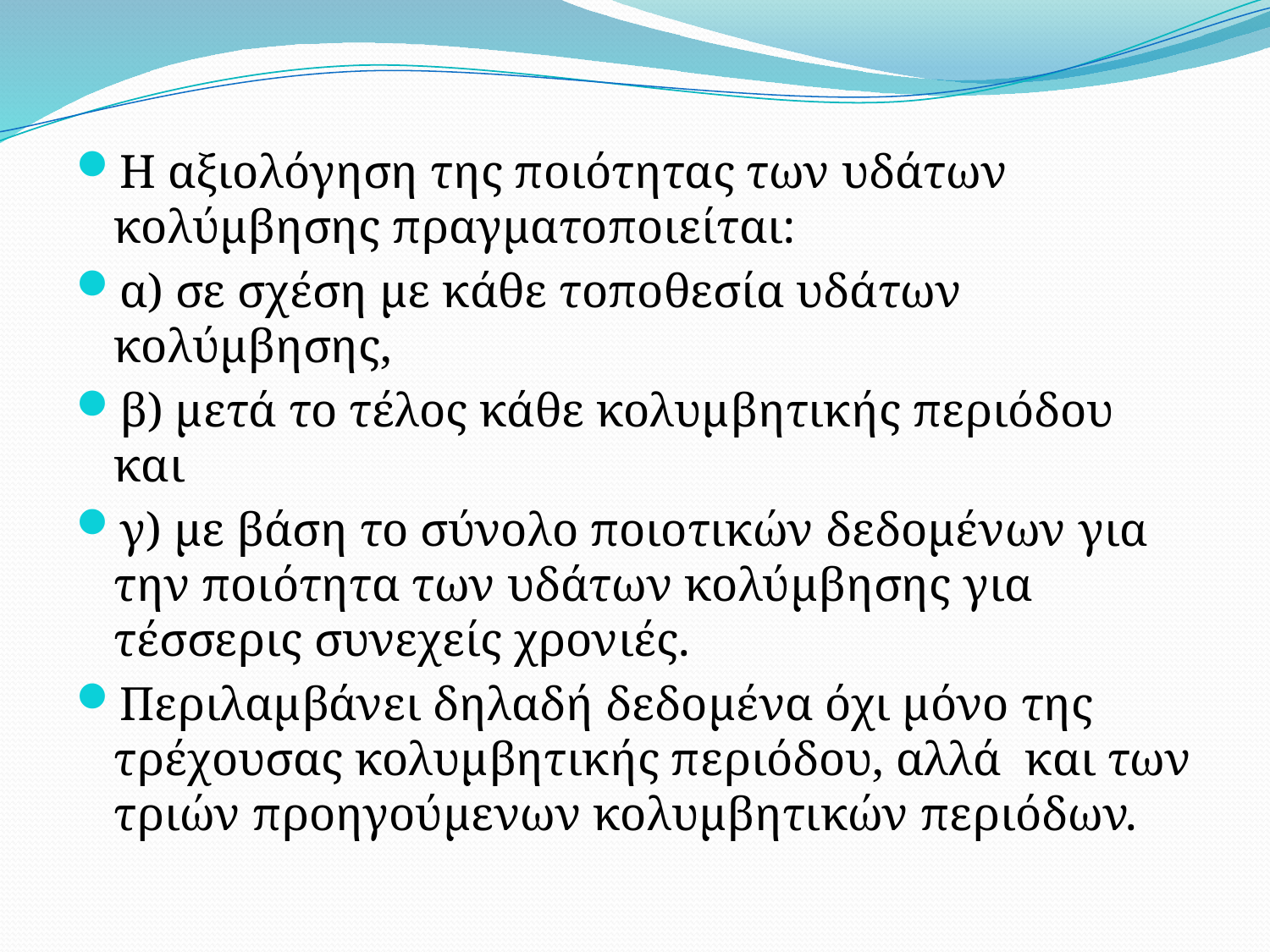

Η αξιολόγηση της ποιότητας των υδάτων κολύμβησης πραγματοποιείται:
α) σε σχέση με κάθε τοποθεσία υδάτων κολύμβησης,
β) μετά το τέλος κάθε κολυμβητικής περιόδου και
γ) με βάση το σύνολο ποιοτικών δεδομένων για την ποιότητα των υδάτων κολύμβησης για τέσσερις συνεχείς χρονιές.
Περιλαμβάνει δηλαδή δεδομένα όχι μόνο της τρέχουσας κολυμβητικής περιόδου, αλλά  και των τριών προηγούμενων κολυμβητικών περιόδων.